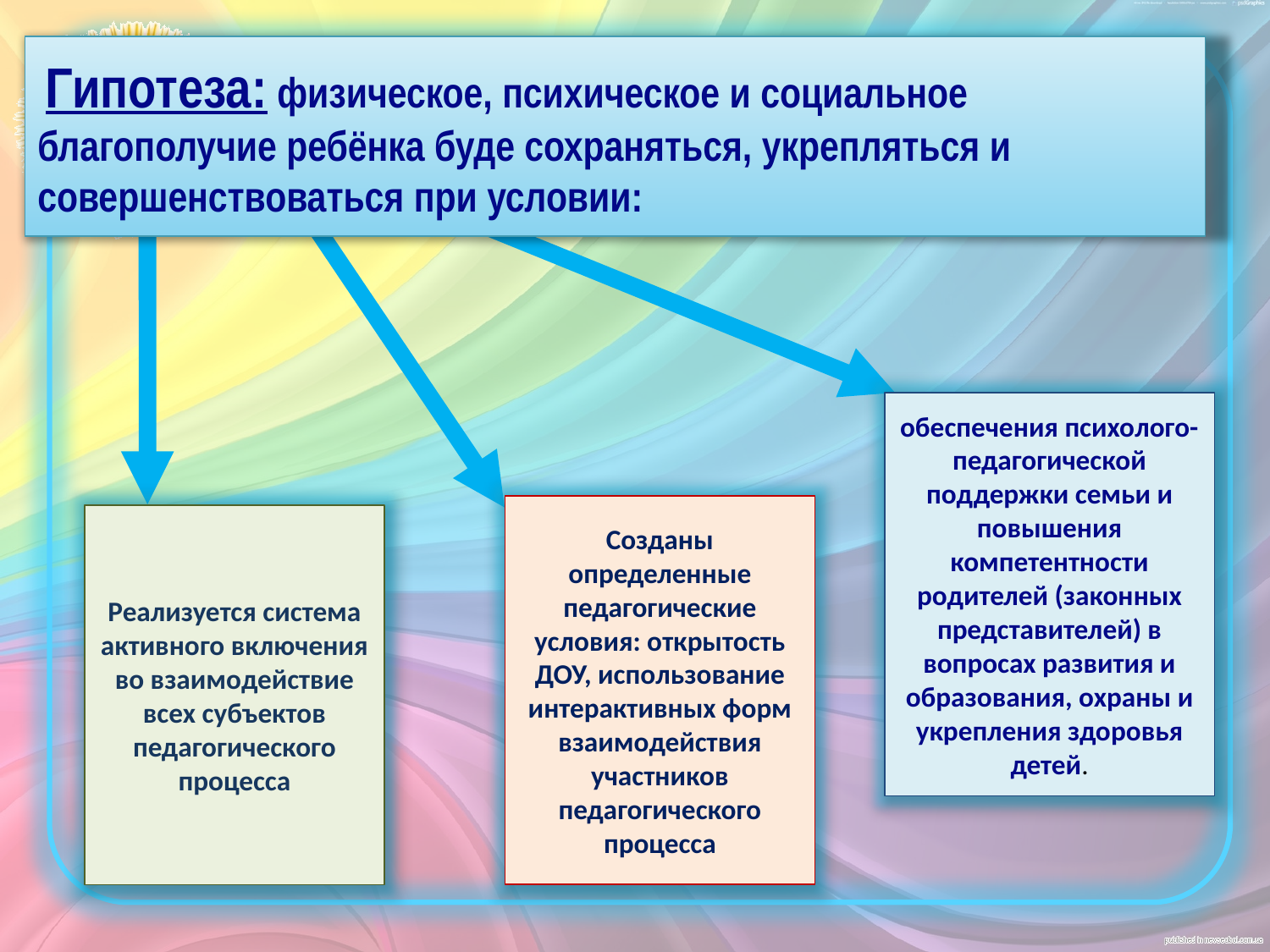

# Гипотеза: физическое, психическое и социальное благополучие ребёнка буде сохраняться, укрепляться и совершенствоваться при условии:

обеспечения психолого-педагогической поддержки семьи и повышения компетентности родителей (законных представителей) в вопросах развития и образования, охраны и укрепления здоровья детей.
Созданы определенные педагогические условия: открытость ДОУ, использование интерактивных форм взаимодействия участников педагогического процесса
Реализуется система активного включения во взаимодействие всех субъектов педагогического процесса